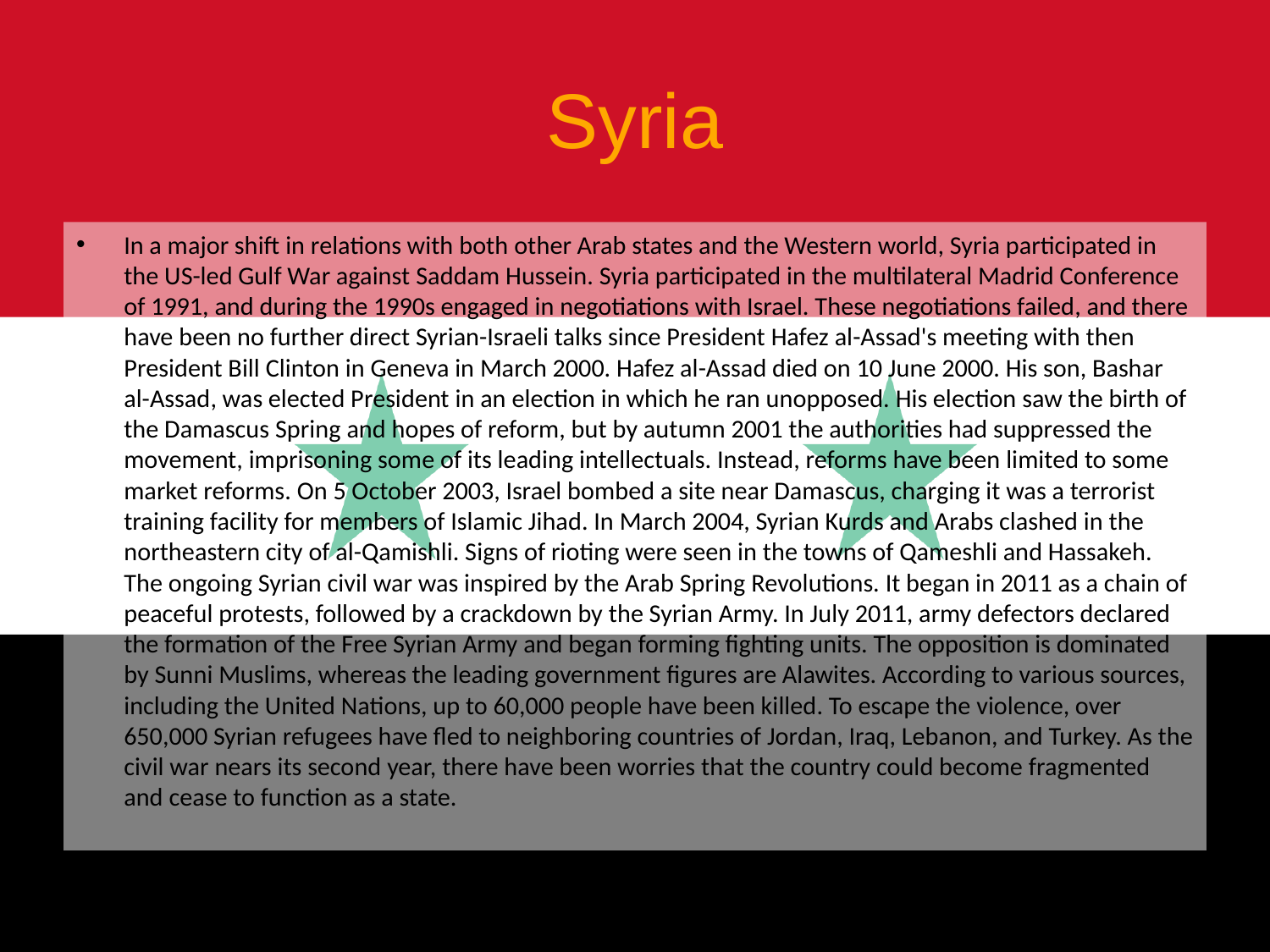

# Syria
In a major shift in relations with both other Arab states and the Western world, Syria participated in the US-led Gulf War against Saddam Hussein. Syria participated in the multilateral Madrid Conference of 1991, and during the 1990s engaged in negotiations with Israel. These negotiations failed, and there have been no further direct Syrian-Israeli talks since President Hafez al-Assad's meeting with then President Bill Clinton in Geneva in March 2000. Hafez al-Assad died on 10 June 2000. His son, Bashar al-Assad, was elected President in an election in which he ran unopposed. His election saw the birth of the Damascus Spring and hopes of reform, but by autumn 2001 the authorities had suppressed the movement, imprisoning some of its leading intellectuals. Instead, reforms have been limited to some market reforms. On 5 October 2003, Israel bombed a site near Damascus, charging it was a terrorist training facility for members of Islamic Jihad. In March 2004, Syrian Kurds and Arabs clashed in the northeastern city of al-Qamishli. Signs of rioting were seen in the towns of Qameshli and Hassakeh. The ongoing Syrian civil war was inspired by the Arab Spring Revolutions. It began in 2011 as a chain of peaceful protests, followed by a crackdown by the Syrian Army. In July 2011, army defectors declared the formation of the Free Syrian Army and began forming fighting units. The opposition is dominated by Sunni Muslims, whereas the leading government figures are Alawites. According to various sources, including the United Nations, up to 60,000 people have been killed. To escape the violence, over 650,000 Syrian refugees have fled to neighboring countries of Jordan, Iraq, Lebanon, and Turkey. As the civil war nears its second year, there have been worries that the country could become fragmented and cease to function as a state.